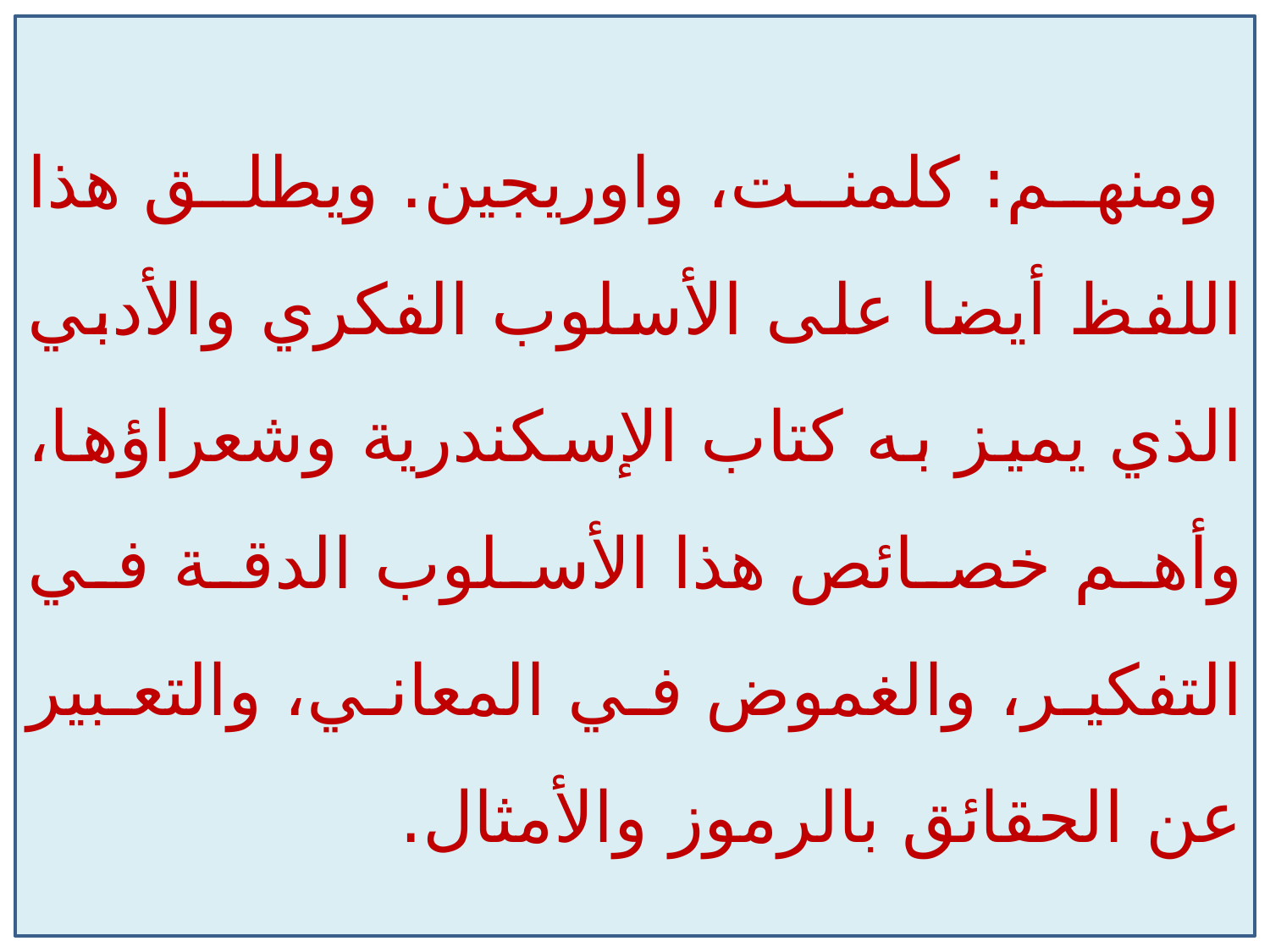

ومنهم: كلمنت، واوريجين. ويطلق هذا اللفظ أيضا على الأسلوب الفكري والأدبي الذي يميز به كتاب الإسكندرية وشعراؤها، وأهم خصائص هذا الأسلوب الدقة في التفكير، والغموض في المعاني، والتعبير عن الحقائق بالرموز والأمثال.